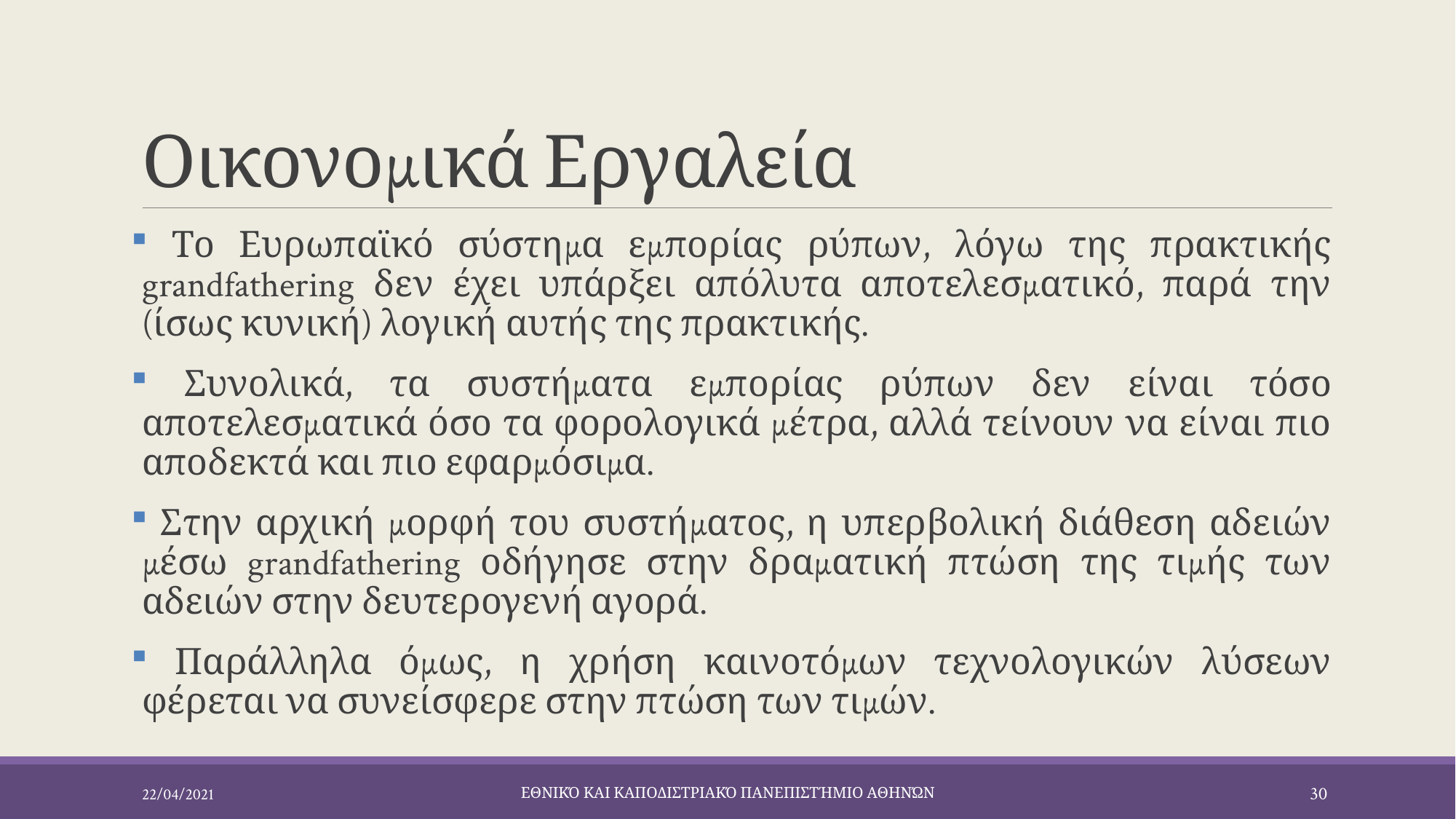

# Οικονομικά Εργαλεία
 Το Ευρωπαϊκό σύστημα εμπορίας ρύπων, λόγω της πρακτικής grandfathering δεν έχει υπάρξει απόλυτα αποτελεσματικό, παρά την (ίσως κυνική) λογική αυτής της πρακτικής.
 Συνολικά, τα συστήματα εμπορίας ρύπων δεν είναι τόσο αποτελεσματικά όσο τα φορολογικά μέτρα, αλλά τείνουν να είναι πιο αποδεκτά και πιο εφαρμόσιμα.
 Στην αρχική μορφή του συστήματος, η υπερβολική διάθεση αδειών μέσω grandfathering οδήγησε στην δραματική πτώση της τιμής των αδειών στην δευτερογενή αγορά.
 Παράλληλα όμως, η χρήση καινοτόμων τεχνολογικών λύσεων φέρεται να συνείσφερε στην πτώση των τιμών.
22/04/2021
Εθνικό και Καποδιστριακό Πανεπιστήμιο Αθηνών
30